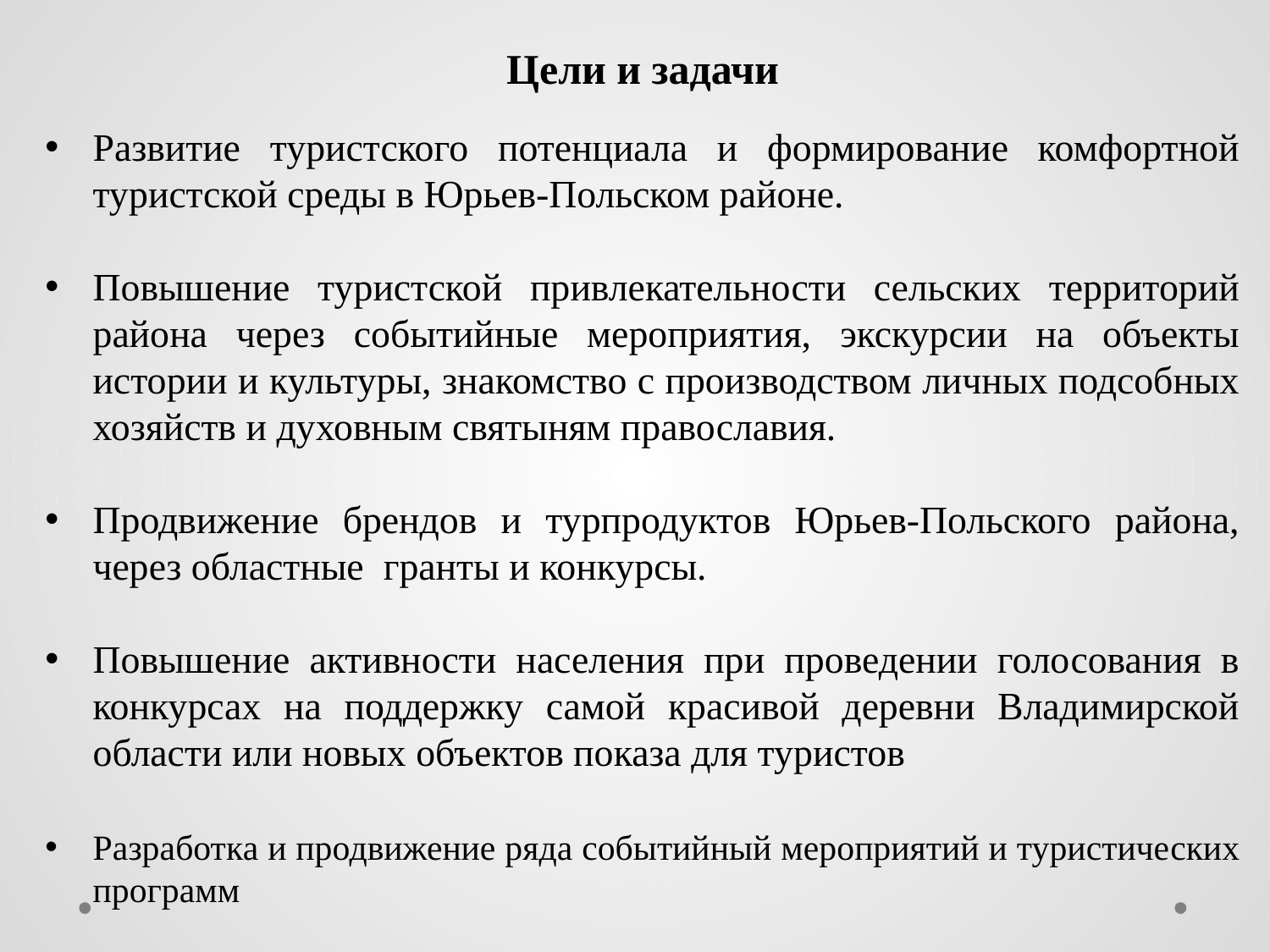

Цели и задачи

Развитие туристского потенциала и формирование комфортной туристской среды в Юрьев-Польском районе.

Повышение туристской привлекательности сельских территорий района через событийные мероприятия, экскурсии на объекты истории и культуры, знакомство с производством личных подсобных хозяйств и духовным святыням православия.

Продвижение брендов и турпродуктов Юрьев-Польского района, через областные  гранты и конкурсы.

Повышение активности населения при проведении голосования в конкурсах на поддержку самой красивой деревни Владимирской области или новых объектов показа для туристов

Разработка и продвижение ряда событийный мероприятий и туристических программ